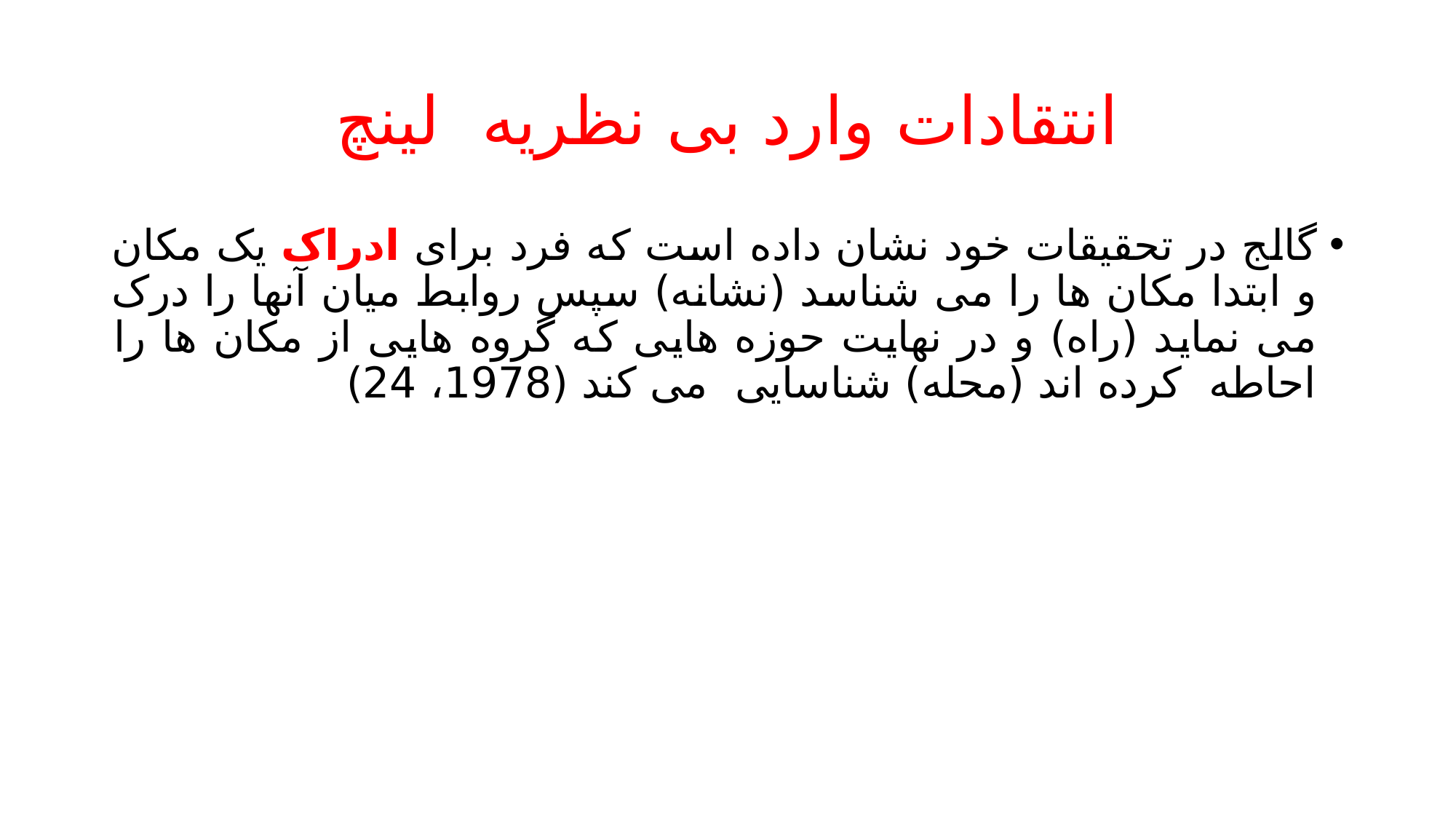

# انتقادات وارد بی نظریه  لینچ
گالج در تحقیقات خود نشان داده است که فرد برای ادراک یک مکان و ابتدا مکان ها را می شناسد (نشانه) سپس روابط میان آنها را درک می نماید (راه) و در نهایت حوزه هایی که گروه هایی از مکان ها را احاطه  کرده اند (محله) شناسایی  می کند (1978، 24)